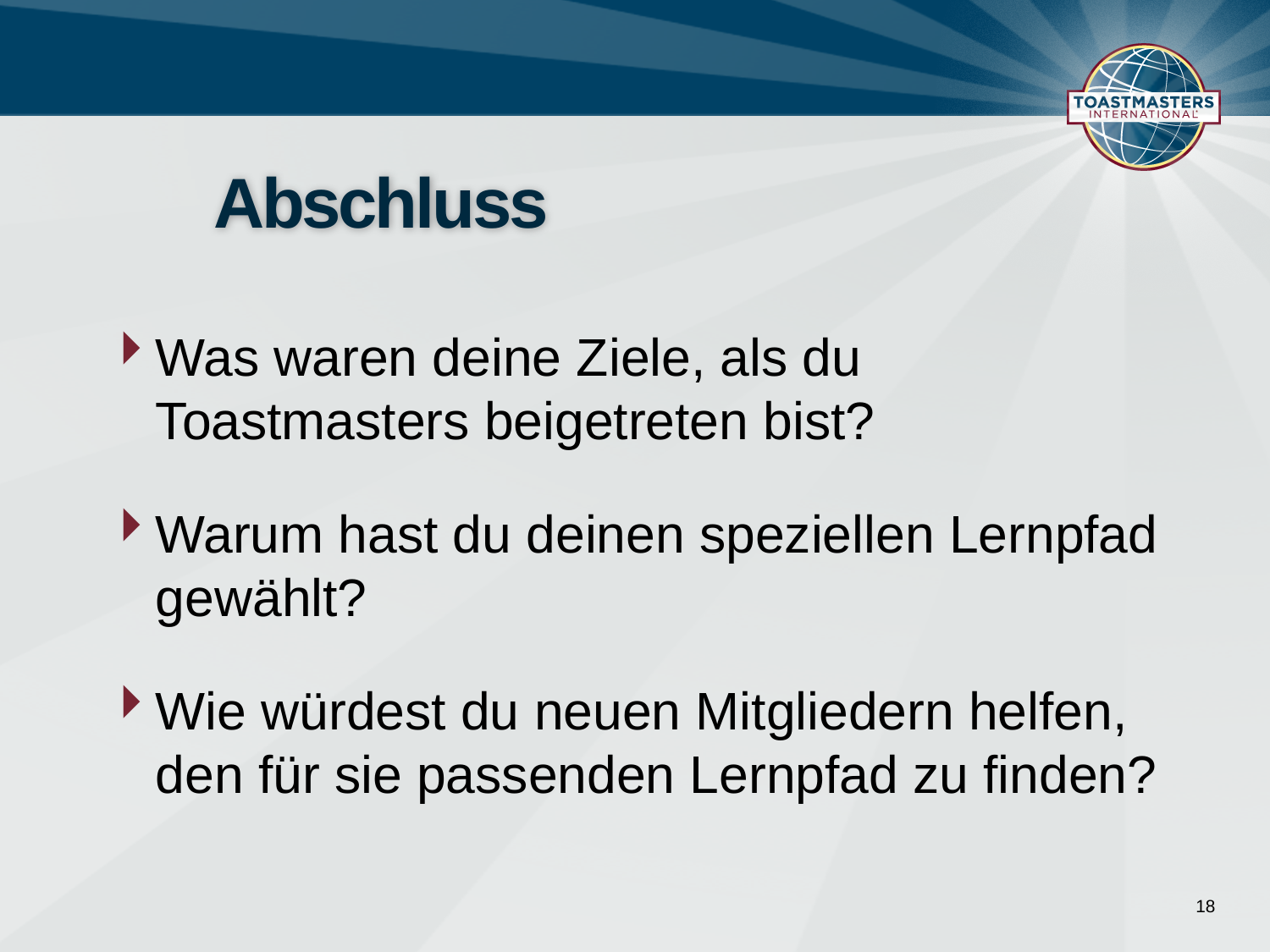

# Abschluss
Was waren deine Ziele, als du Toastmasters beigetreten bist?

Warum hast du deinen speziellen Lernpfad gewählt?

Wie würdest du neuen Mitgliedern helfen, den für sie passenden Lernpfad zu finden?
18